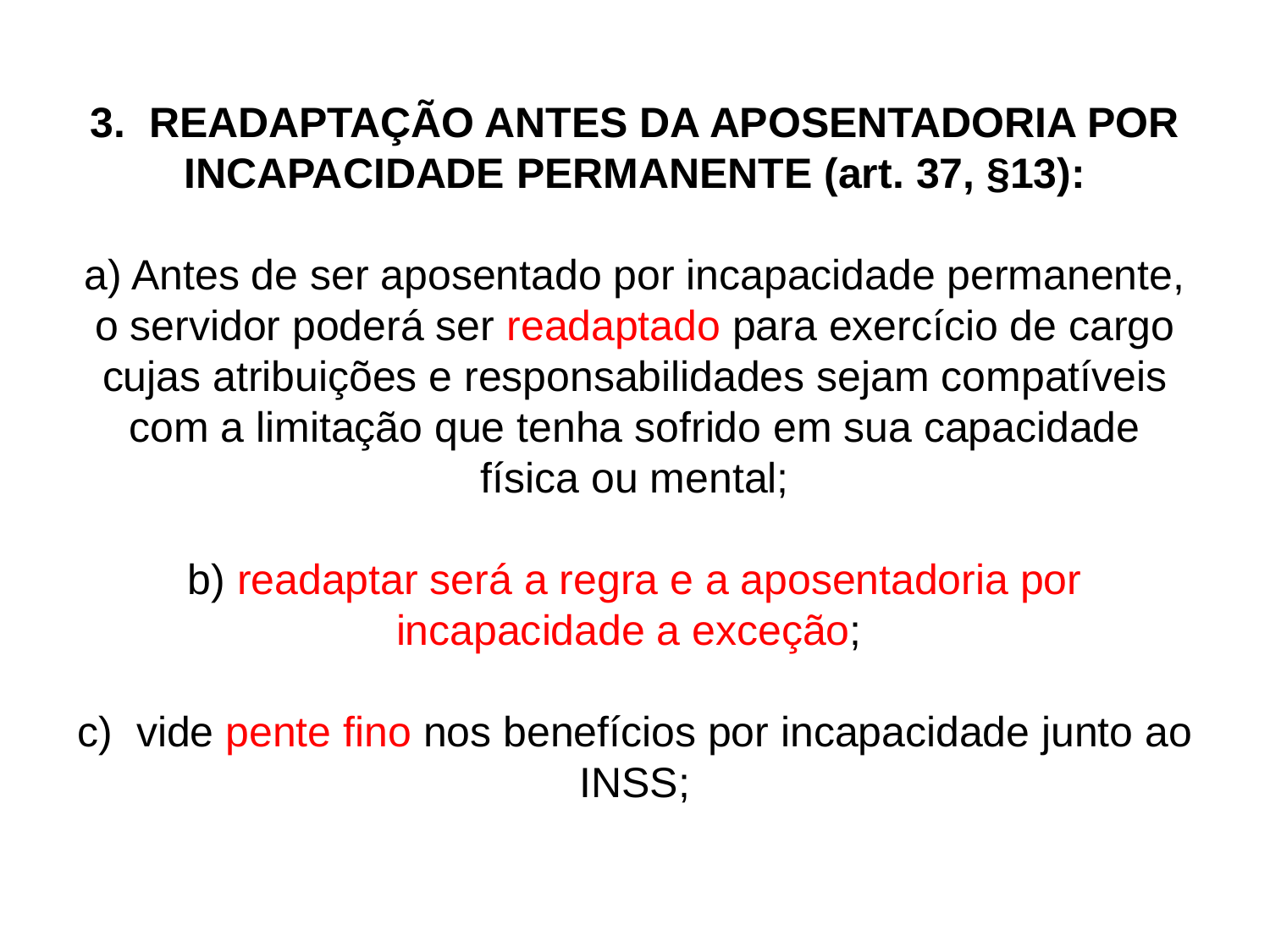

# 3.  READAPTAÇÃO ANTES DA APOSENTADORIA POR INCAPACIDADE PERMANENTE (art. 37, §13): a) Antes de ser aposentado por incapacidade permanente, o servidor poderá ser readaptado para exercício de cargo cujas atribuições e responsabilidades sejam compatíveis com a limitação que tenha sofrido em sua capacidade física ou mental; b) readaptar será a regra e a aposentadoria por incapacidade a exceção; c)  vide pente fino nos benefícios por incapacidade junto ao INSS;